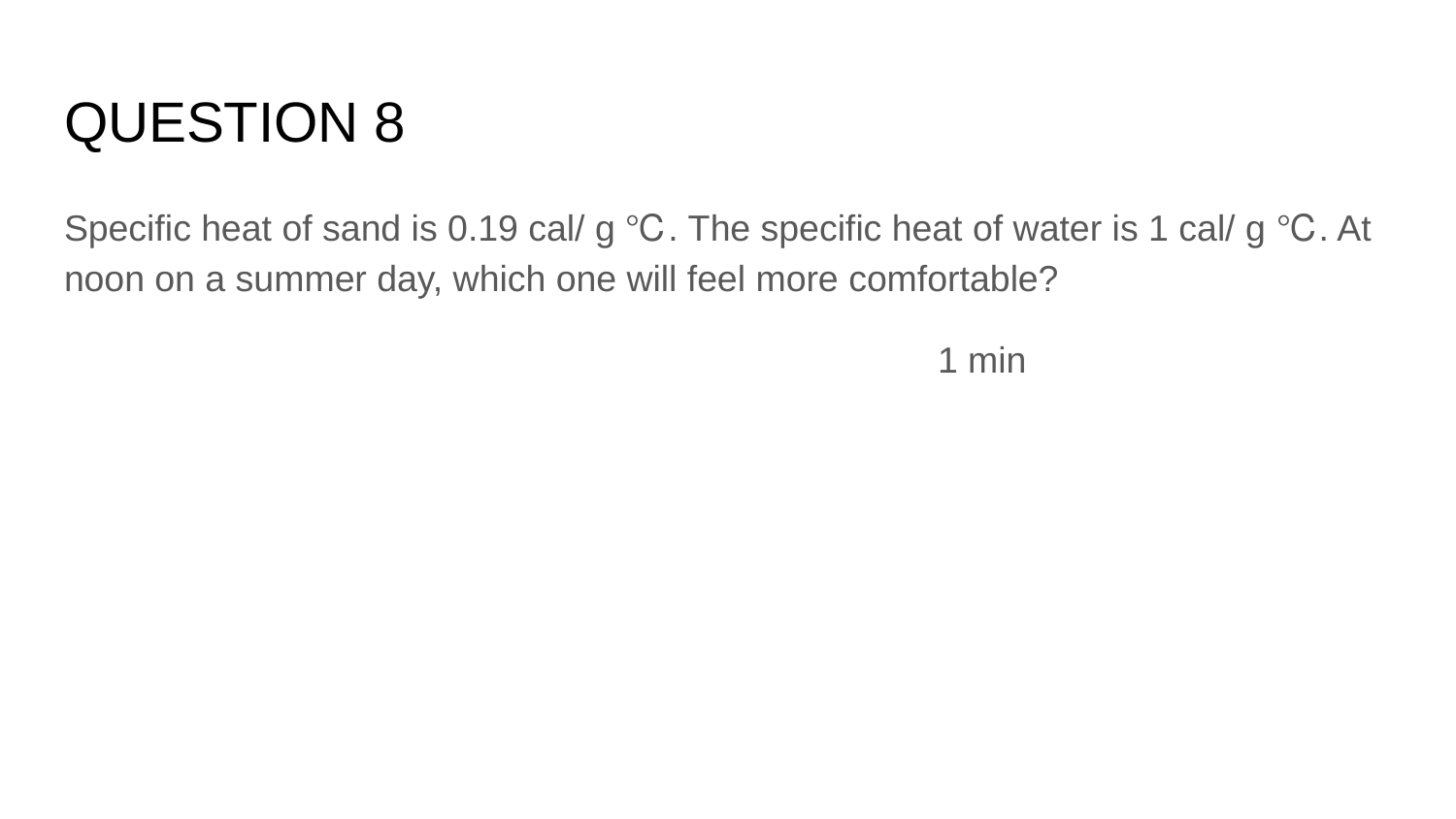

# QUESTION 8
Specific heat of sand is 0.19 cal/ g ℃. The specific heat of water is 1 cal/ g ℃. At noon on a summer day, which one will feel more comfortable?
						1 min